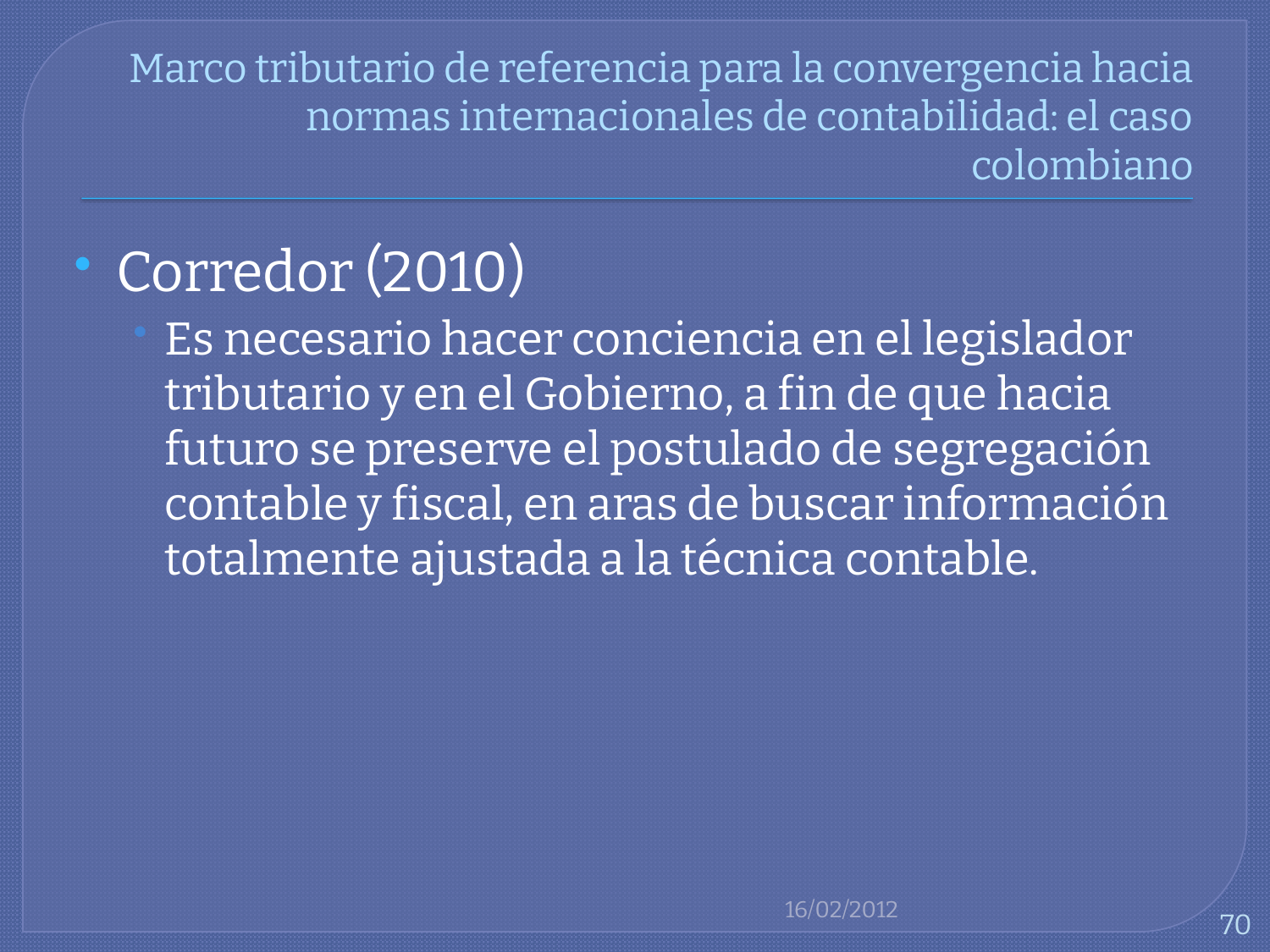

# Marco tributario de referencia para la convergencia hacia normas internacionales de contabilidad: el caso colombiano
Corredor (2010)
Es necesario hacer conciencia en el legislador tributario y en el Gobierno, a fin de que hacia futuro se preserve el postulado de segregación contable y fiscal, en aras de buscar información totalmente ajustada a la técnica contable.

16/02/2012
70